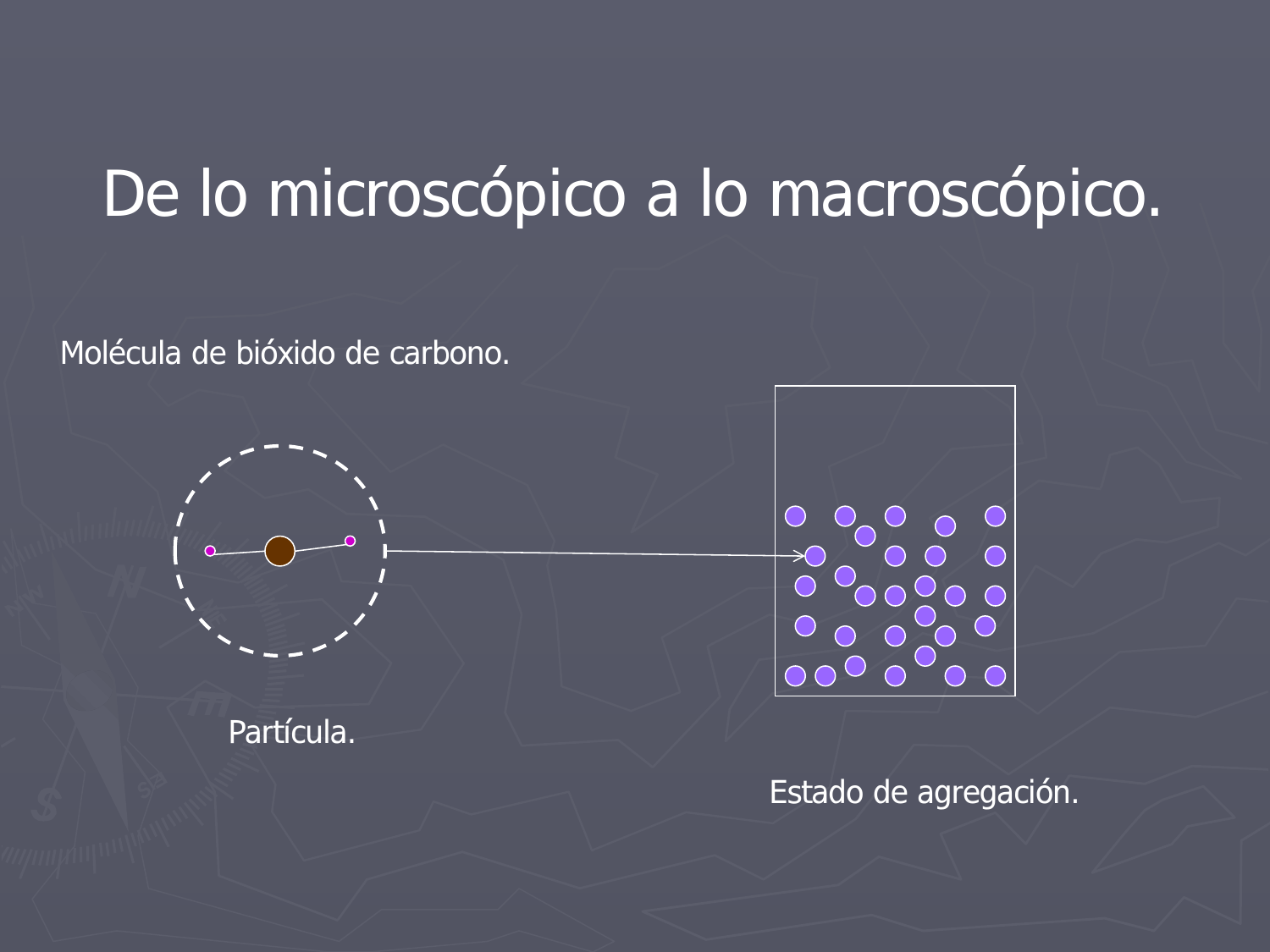

De lo microscópico a lo macroscópico.
Molécula de bióxido de carbono.

Partícula.
Estado de agregación.